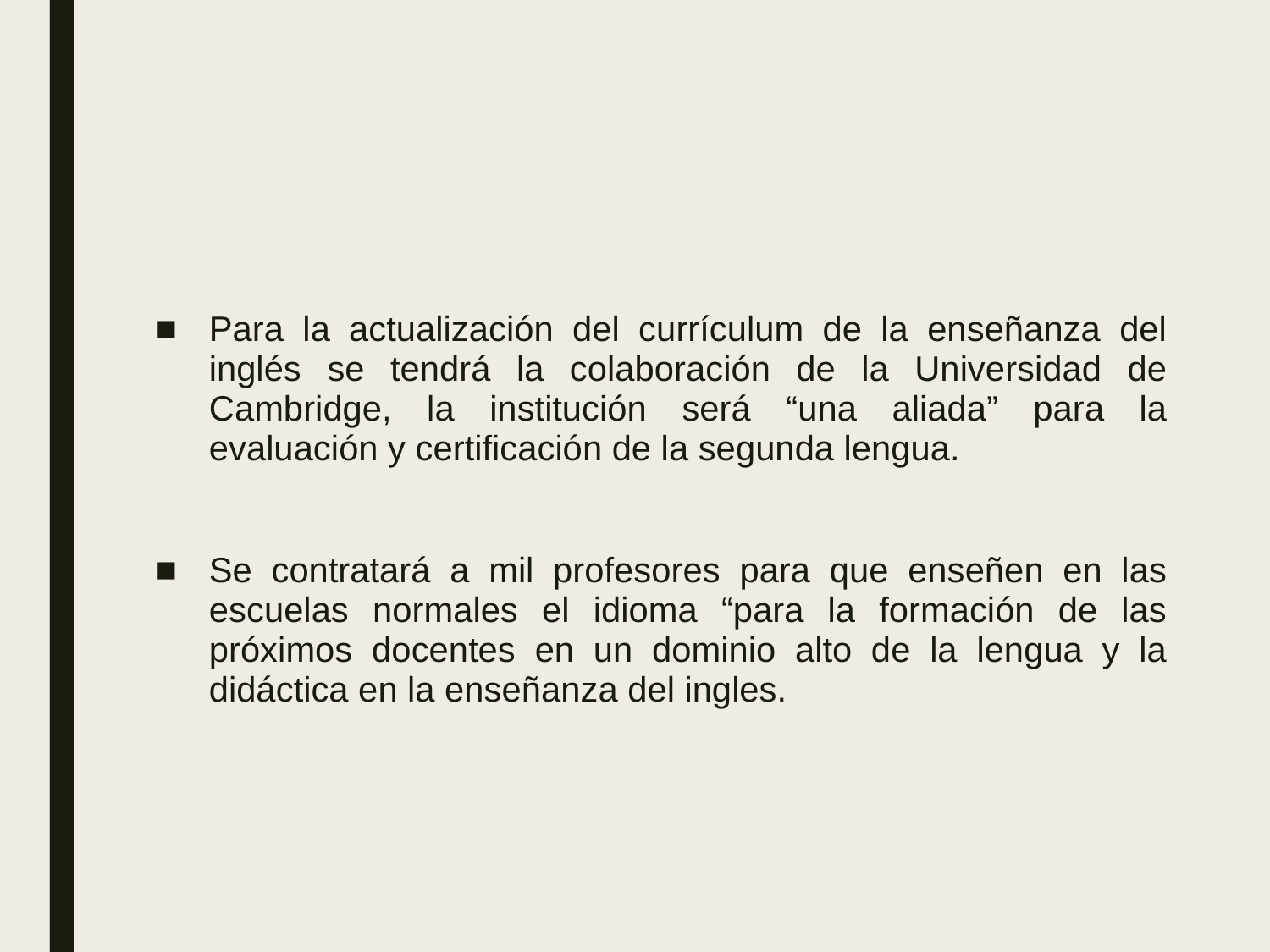

#
Para la actualización del currículum de la enseñanza del inglés se tendrá la colaboración de la Universidad de Cambridge, la institución será “una aliada” para la evaluación y certificación de la segunda lengua.

Se contratará a mil profesores para que enseñen en las escuelas normales el idioma “para la formación de las próximos docentes en un dominio alto de la lengua y la didáctica en la enseñanza del ingles.